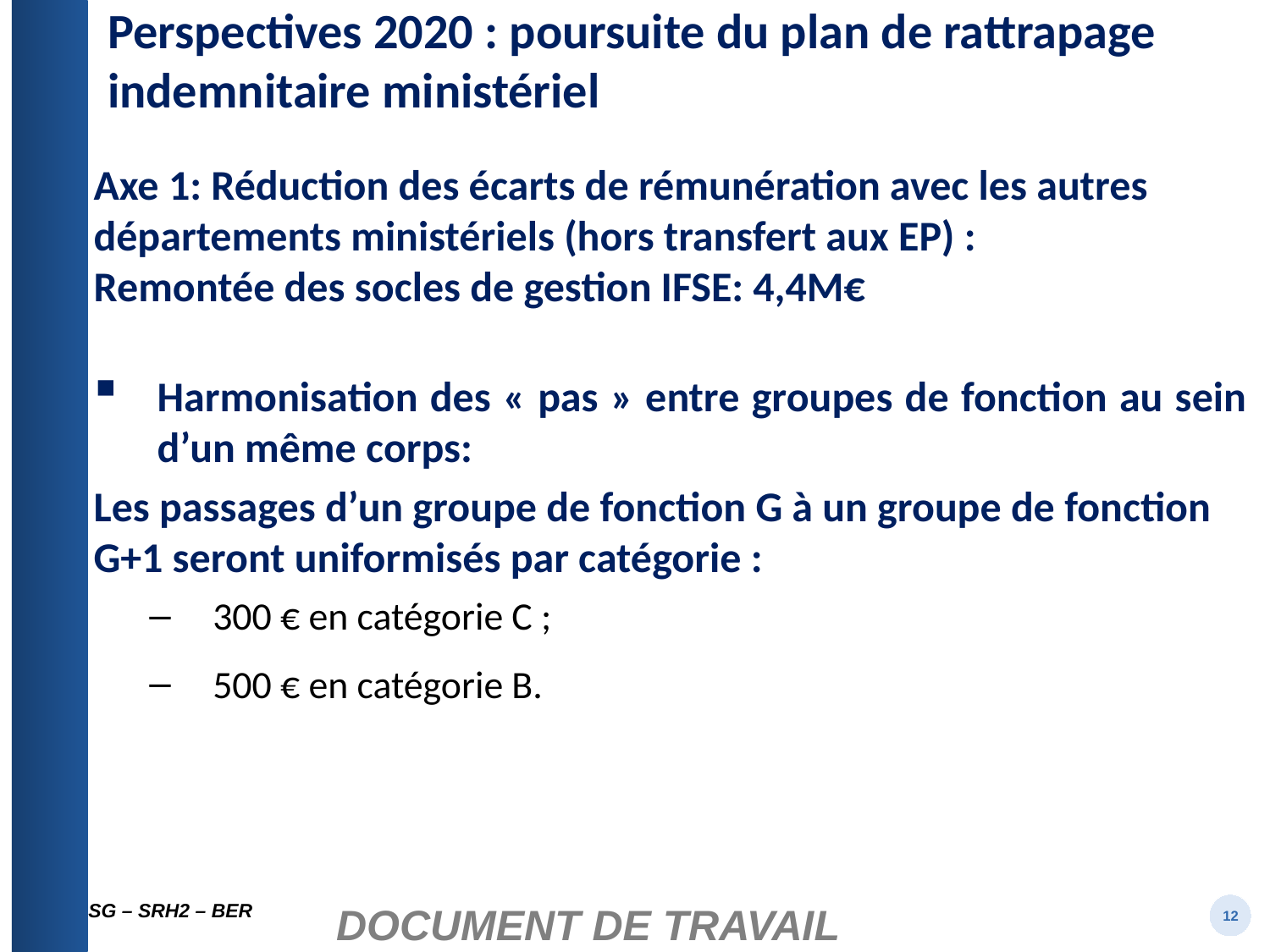

# Perspectives 2020 : poursuite du plan de rattrapage indemnitaire ministériel
Axe 1: Réduction des écarts de rémunération avec les autres départements ministériels (hors transfert aux EP) :
Remontée des socles de gestion IFSE: 4,4M€

Harmonisation des « pas » entre groupes de fonction au sein d’un même corps:
Les passages d’un groupe de fonction G à un groupe de fonction G+1 seront uniformisés par catégorie :
300 € en catégorie C ;
500 € en catégorie B.